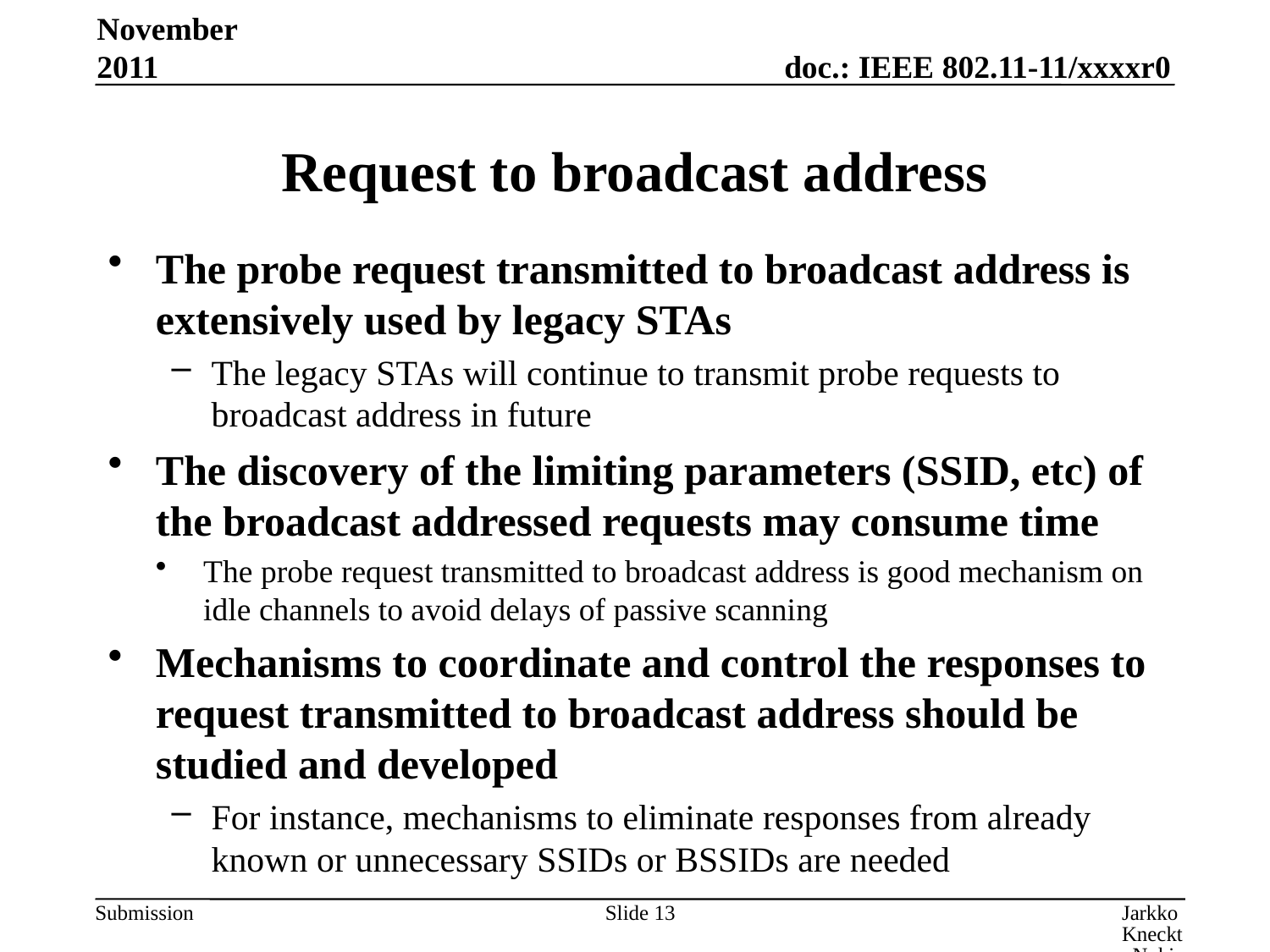

November 2011
# Request to broadcast address
The probe request transmitted to broadcast address is extensively used by legacy STAs
The legacy STAs will continue to transmit probe requests to broadcast address in future
The discovery of the limiting parameters (SSID, etc) of the broadcast addressed requests may consume time
The probe request transmitted to broadcast address is good mechanism on idle channels to avoid delays of passive scanning
Mechanisms to coordinate and control the responses to request transmitted to broadcast address should be studied and developed
For instance, mechanisms to eliminate responses from already known or unnecessary SSIDs or BSSIDs are needed
Slide 13
Jarkko Kneckt, Nokia